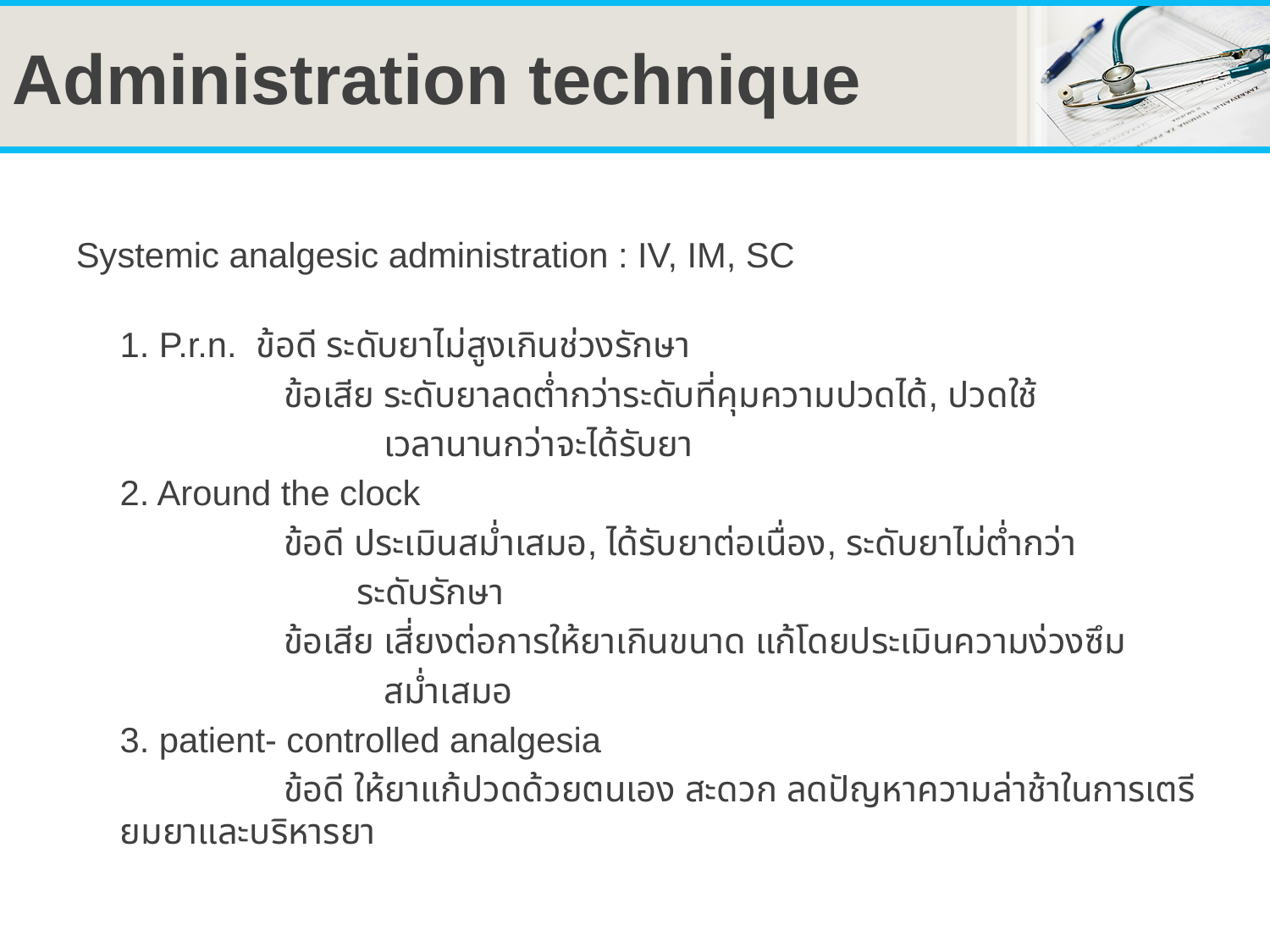

# Administration technique
Systemic analgesic administration : IV, IM, SC
1. P.r.n.  ข้อดี ระดับยาไม่สูงเกินช่วงรักษา
                  ข้อเสีย ระดับยาลดต่ำกว่าระดับที่คุมความปวดได้, ปวดใช้
                             เวลานานกว่าจะได้รับยา
2. Around the clock
                  ข้อดี ประเมินสม่ำเสมอ, ได้รับยาต่อเนื่อง, ระดับยาไม่ต่ำกว่า
                          ระดับรักษา
                  ข้อเสีย เสี่ยงต่อการให้ยาเกินขนาด แก้โดยประเมินความง่วงซึม
                             สม่ำเสมอ
3. patient- controlled analgesia
                  ข้อดี ให้ยาแก้ปวดด้วยตนเอง สะดวก ลดปัญหาความล่าช้าในการเตรียมยาและบริหารยา